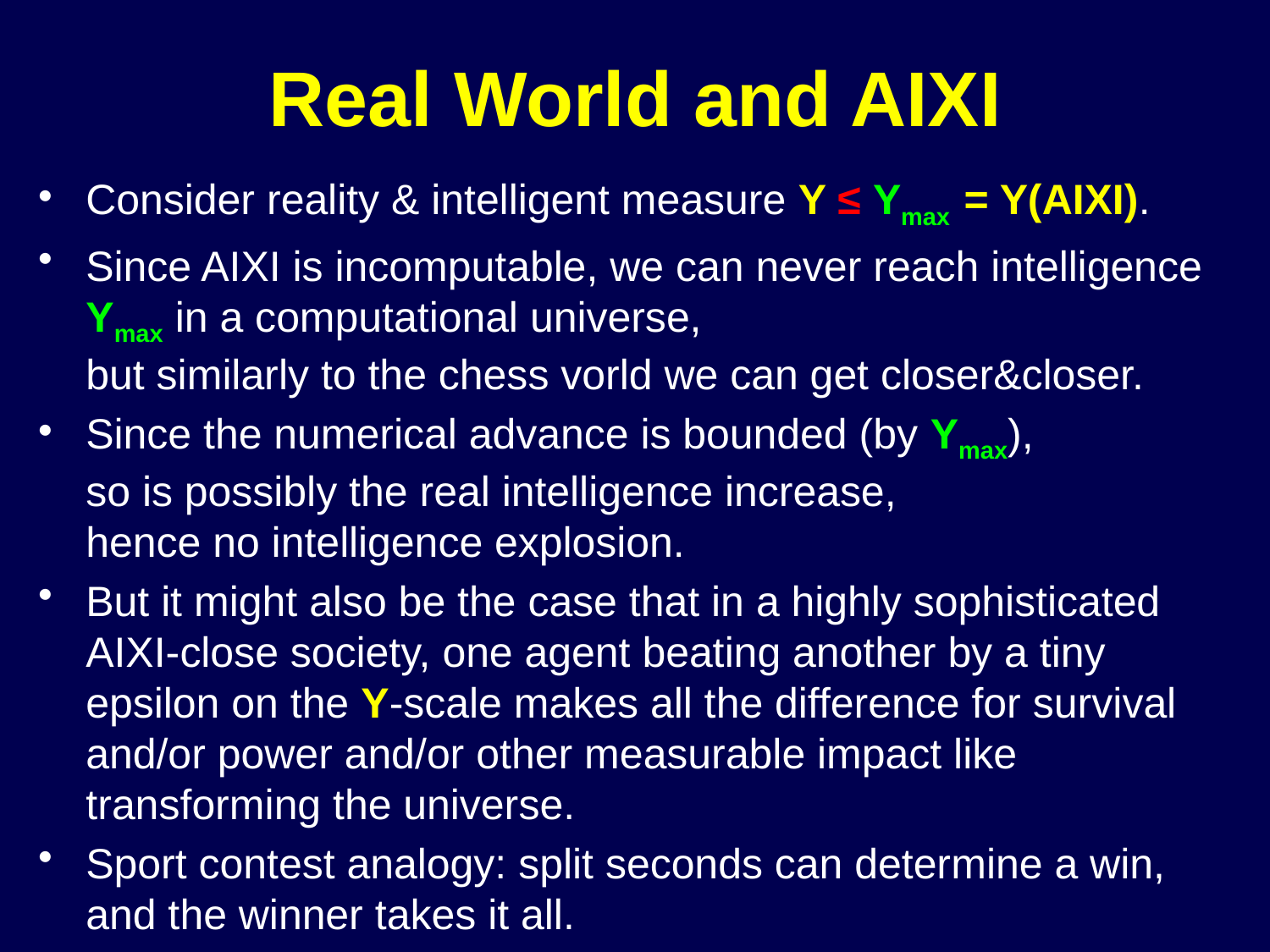

# Real World and AIXI
Consider reality & intelligent measure Y ≤ Ymax  = Y(AIXI).
Since AIXI is incomputable, we can never reach intelligence Ymax in a computational universe,
but similarly to the chess vorld we can get closer&closer.
Since the numerical advance is bounded (by Ymax),
so is possibly the real intelligence increase,
hence no intelligence explosion.
But it might also be the case that in a highly sophisticated AIXI-close society, one agent beating another by a tiny epsilon on the Y-scale makes all the difference for survival and/or power and/or other measurable impact like transforming the universe.
Sport contest analogy: split seconds can determine a win, and the winner takes it all.